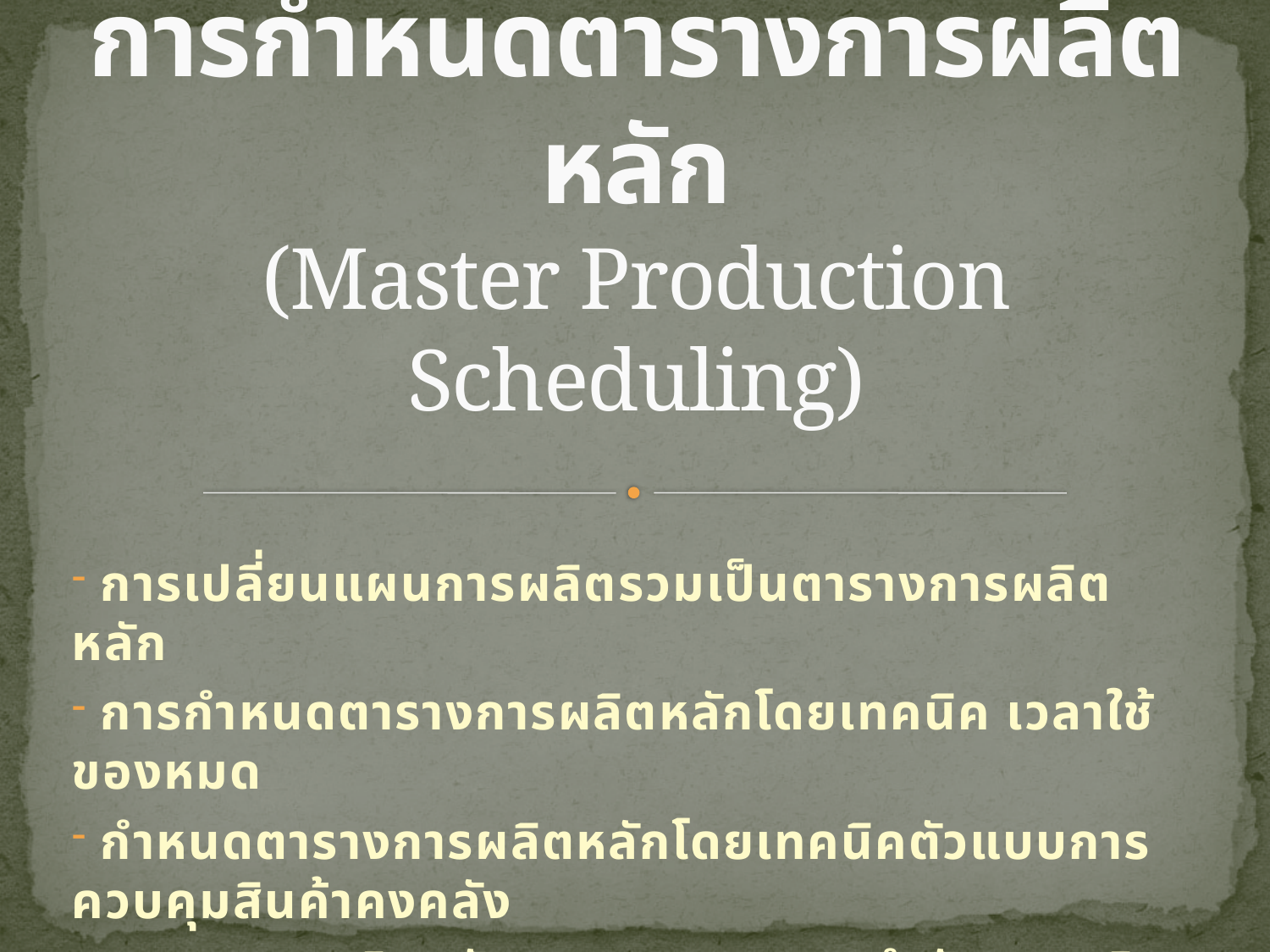

# การกำหนดตารางการผลิตหลัก (Master Production Scheduling)
 การเปลี่ยนแผนการผลิตรวมเป็นตารางการผลิตหลัก
 การกำหนดตารางการผลิตหลักโดยเทคนิค เวลาใช้ของหมด
 กำหนดตารางการผลิตหลักโดยเทคนิคตัวแบบการควบคุมสินค้าคงคลัง
 ตารางการผลิตหลักและการวางแผนกำลังการผลิตขั้นต้น